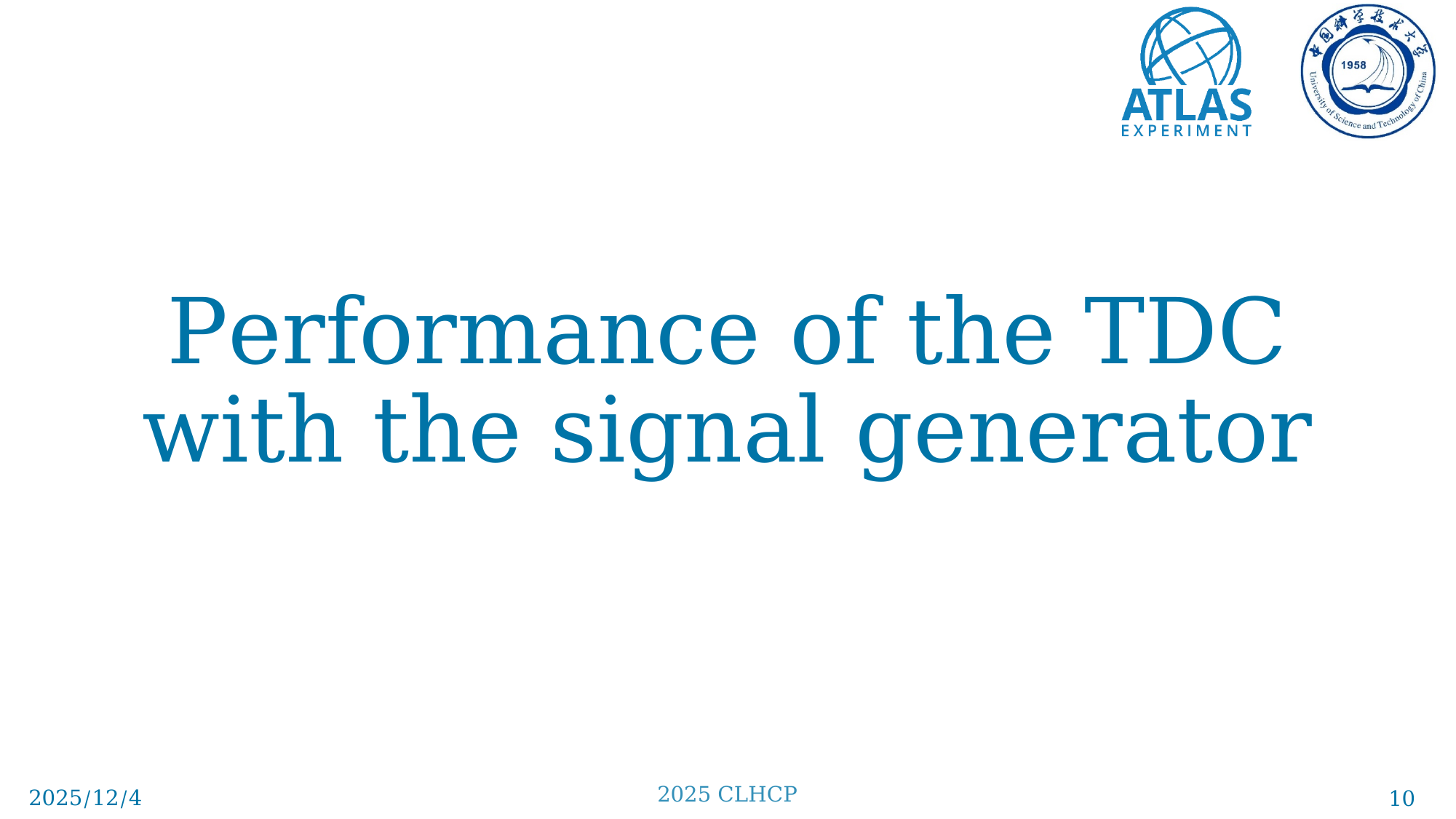

# Performance of the TDC with the signal generator
2025/12/4
2025 CLHCP
10